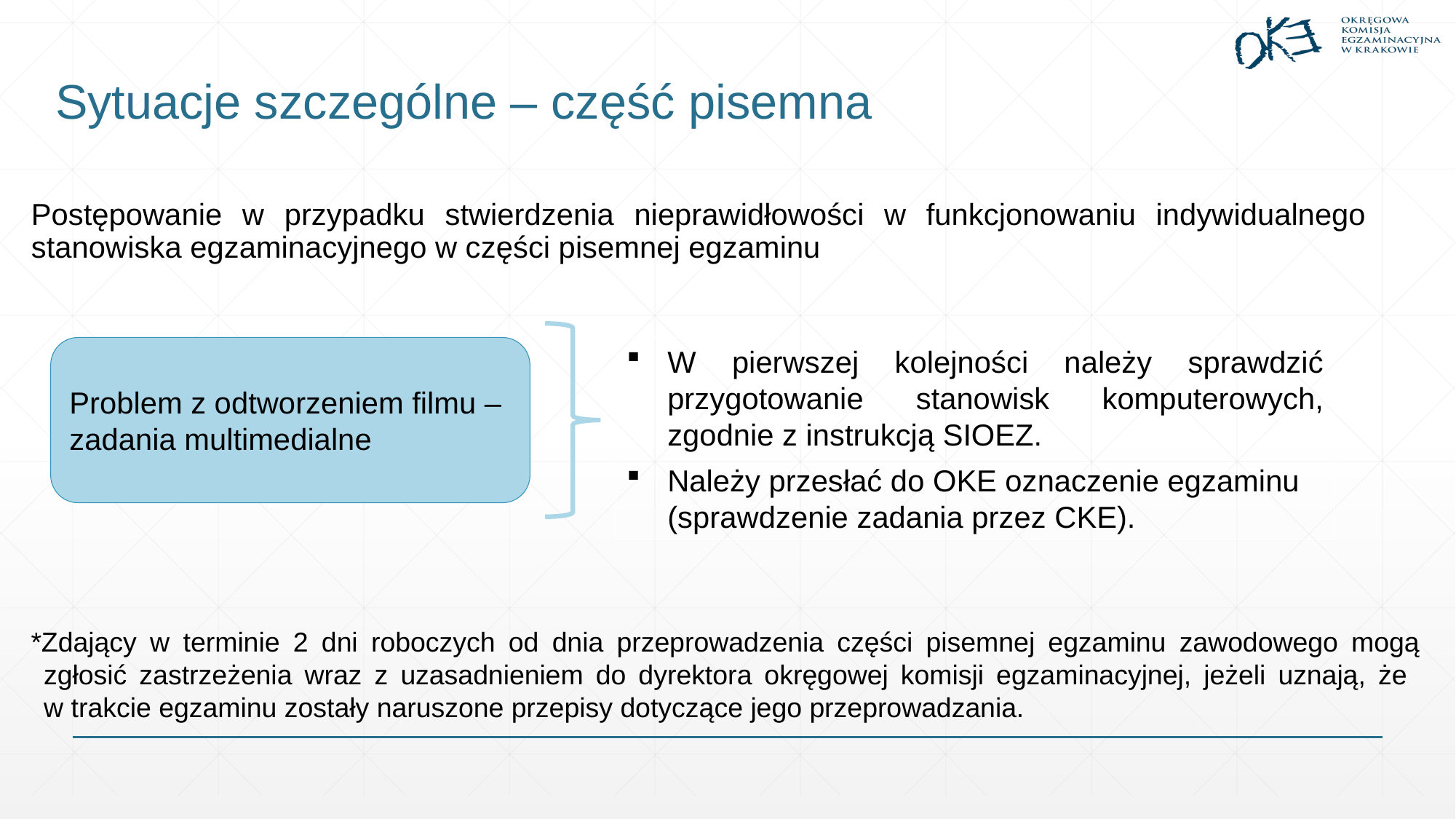

# Sytuacje szczególne – część pisemna
Postępowanie w przypadku stwierdzenia nieprawidłowości w funkcjonowaniu indywidualnego stanowiska egzaminacyjnego w części pisemnej egzaminu

Problem z odtworzeniem filmu – zadania multimedialne
W pierwszej kolejności należy sprawdzić przygotowanie stanowisk komputerowych, zgodnie z instrukcją SIOEZ.
Należy przesłać do OKE oznaczenie egzaminu (sprawdzenie zadania przez CKE).
*Zdający w terminie 2 dni roboczych od dnia przeprowadzenia części pisemnej egzaminu zawodowego mogą zgłosić zastrzeżenia wraz z uzasadnieniem do dyrektora okręgowej komisji egzaminacyjnej, jeżeli uznają, że
w trakcie egzaminu zostały naruszone przepisy dotyczące jego przeprowadzania.